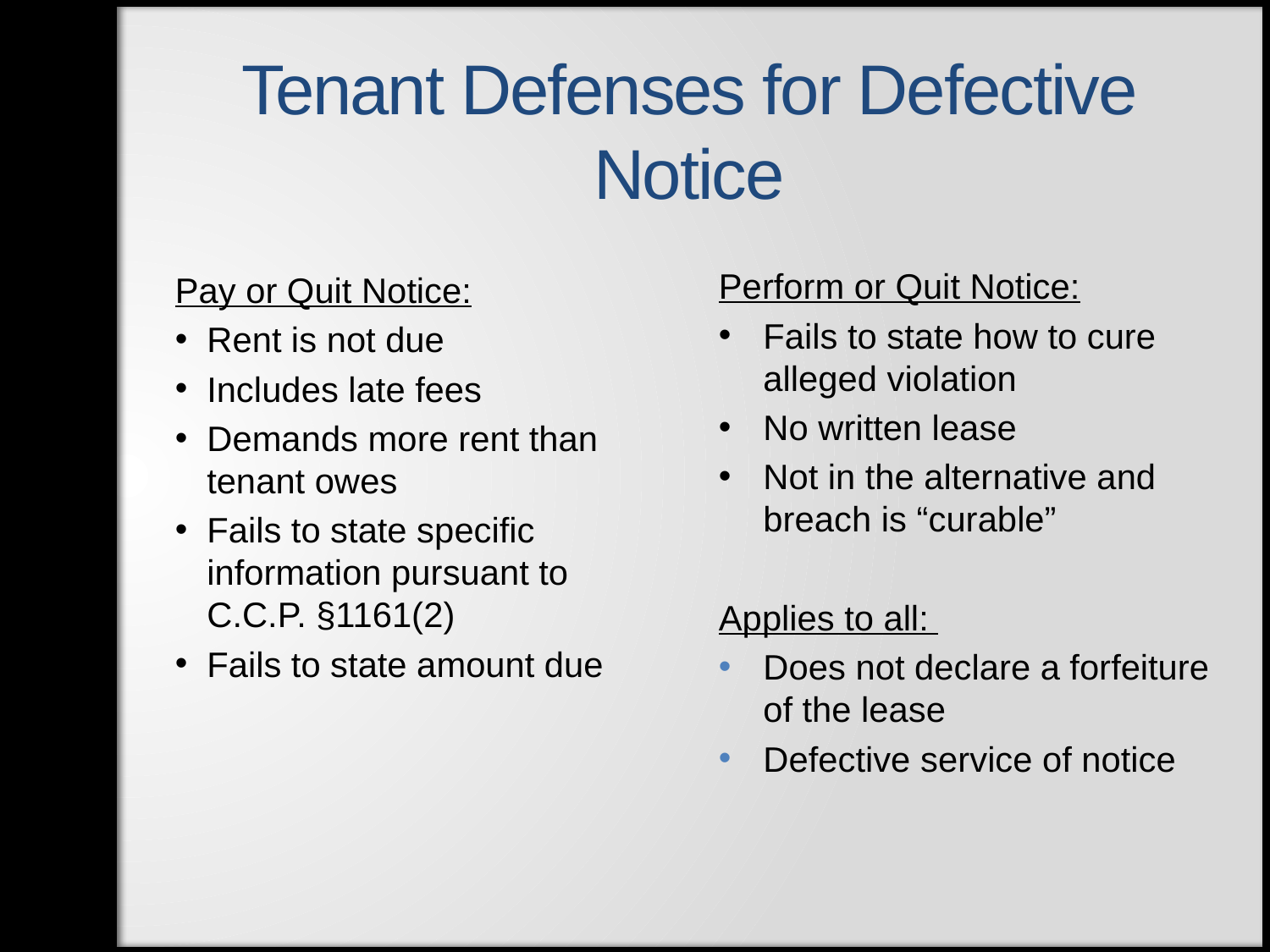

# Tenant Defenses for Defective Notice
Perform or Quit Notice:
Fails to state how to cure alleged violation
No written lease
Not in the alternative and breach is “curable”

Applies to all:
Does not declare a forfeiture of the lease
Defective service of notice

Pay or Quit Notice:
Rent is not due
Includes late fees
Demands more rent than tenant owes
Fails to state specific information pursuant to C.C.P. §1161(2)
Fails to state amount due